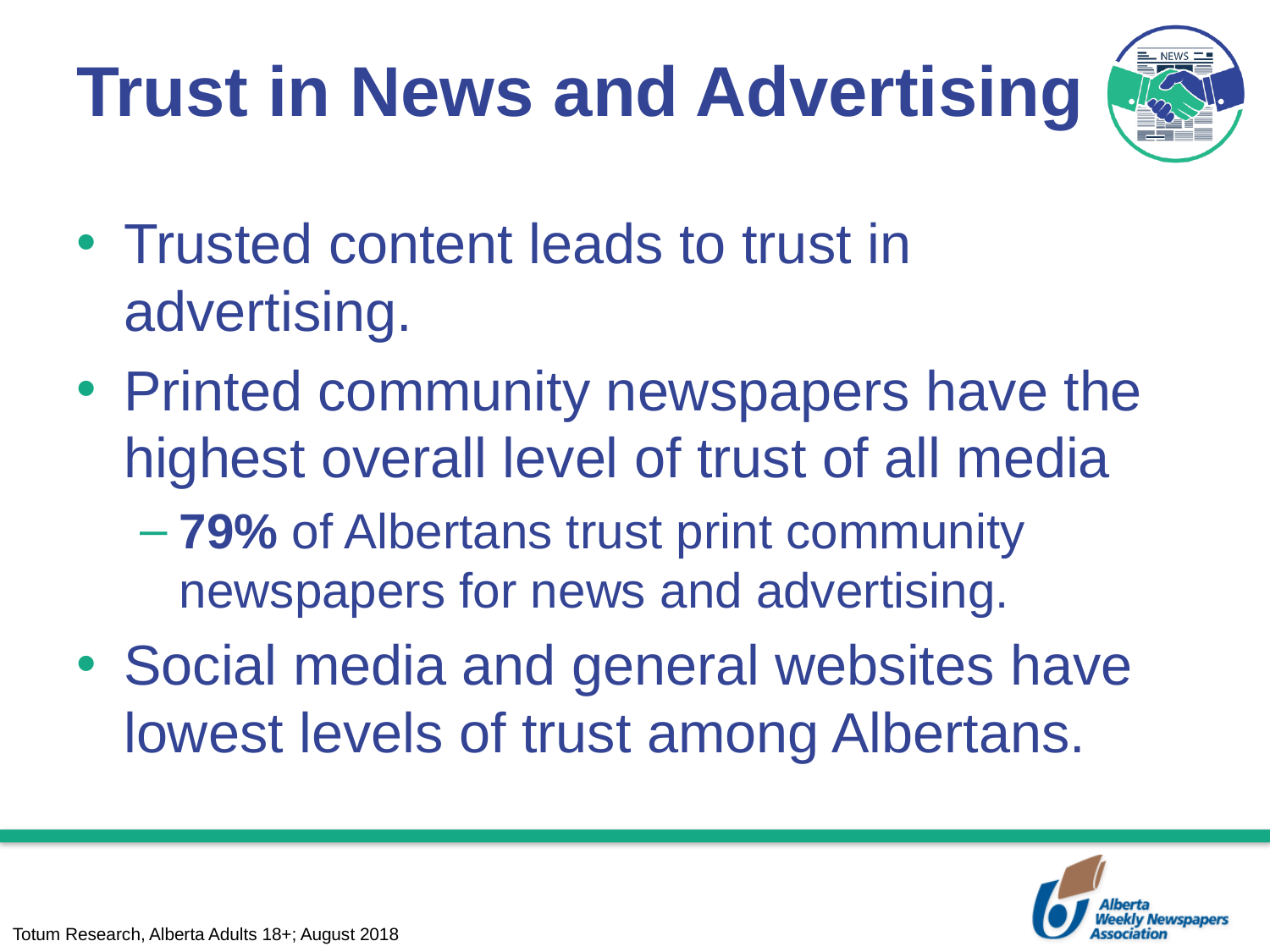

# Trust in News and Advertising
Trusted content leads to trust in advertising.
Printed community newspapers have the highest overall level of trust of all media
79% of Albertans trust print community newspapers for news and advertising.
Social media and general websites have lowest levels of trust among Albertans.
Totum Research, Alberta Adults 18+; August 2018